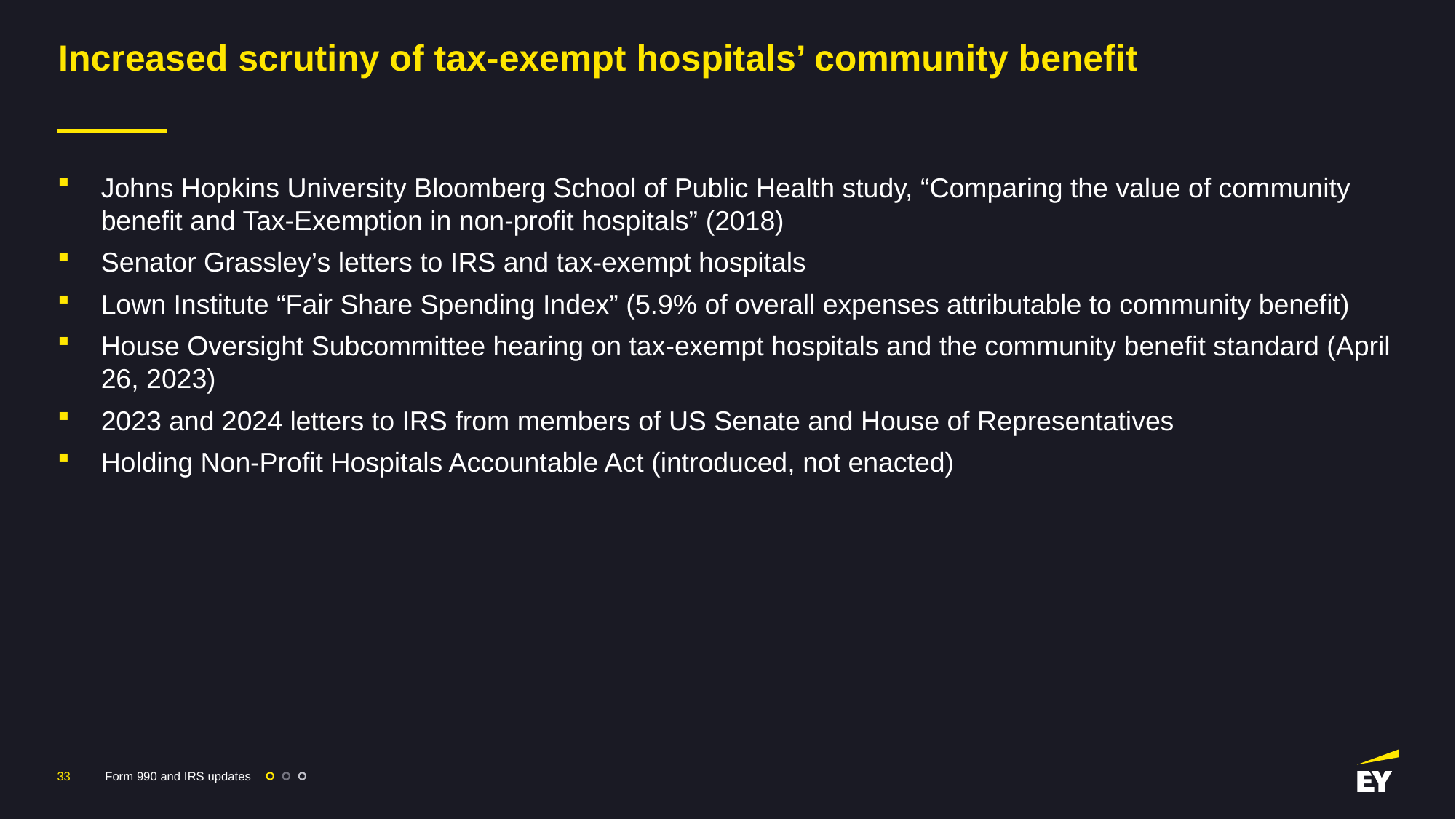

# Increased scrutiny of tax-exempt hospitals’ community benefit
Johns Hopkins University Bloomberg School of Public Health study, “Comparing the value of community benefit and Tax-Exemption in non-profit hospitals” (2018)
Senator Grassley’s letters to IRS and tax-exempt hospitals
Lown Institute “Fair Share Spending Index” (5.9% of overall expenses attributable to community benefit)
House Oversight Subcommittee hearing on tax-exempt hospitals and the community benefit standard (April 26, 2023)
2023 and 2024 letters to IRS from members of US Senate and House of Representatives
Holding Non-Profit Hospitals Accountable Act (introduced, not enacted)